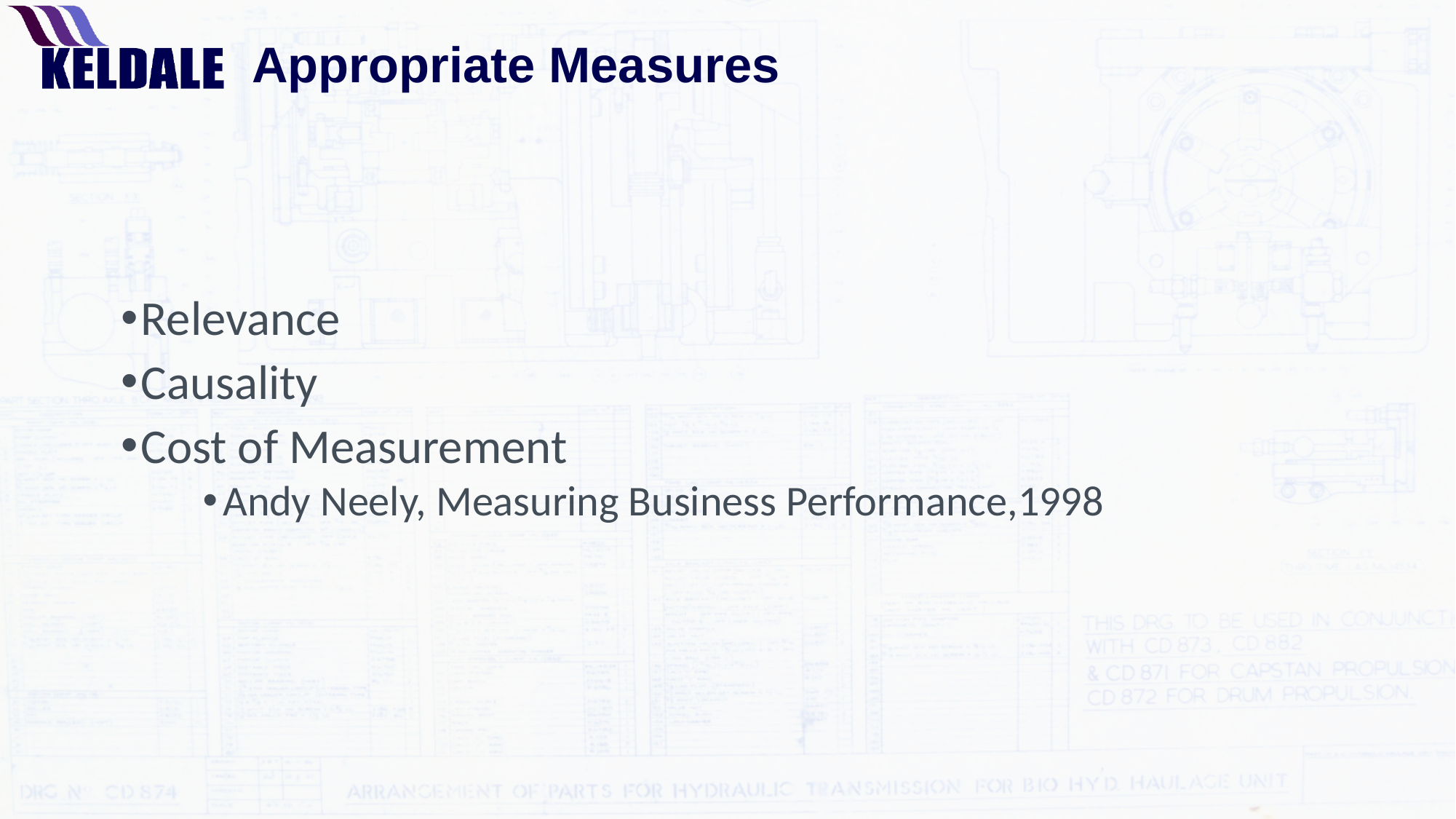

# Appropriate Measures
Relevance
Causality
Cost of Measurement
Andy Neely, Measuring Business Performance,1998